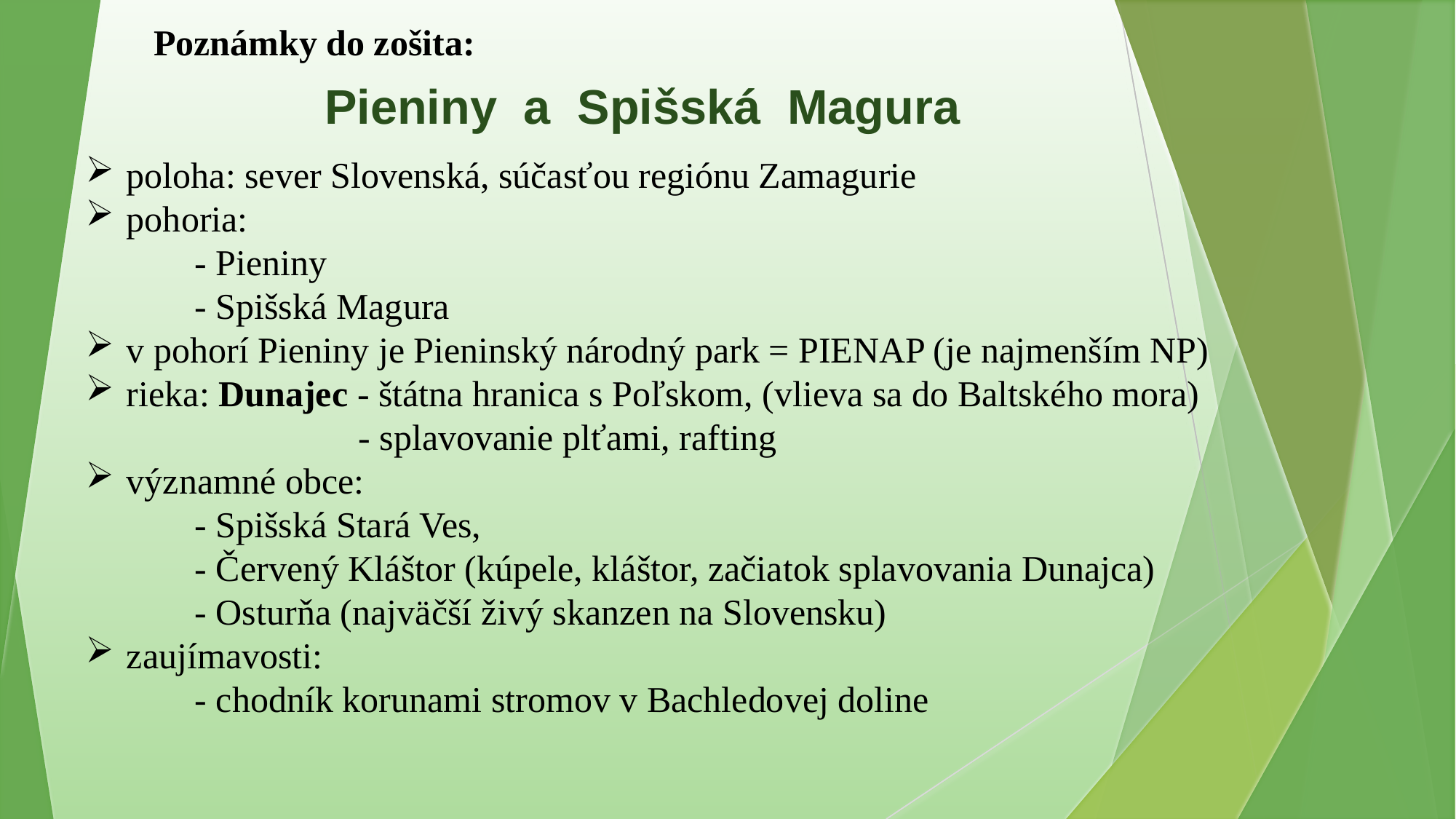

Poznámky do zošita:
# Pieniny  a  Spišská  Magura
poloha: sever Slovenská, súčasťou regiónu Zamagurie
pohoria:
	- Pieniny
	- Spišská Magura
v pohorí Pieniny je Pieninský národný park = PIENAP (je najmenším NP)
rieka: Dunajec - štátna hranica s Poľskom, (vlieva sa do Baltského mora)
		      - splavovanie plťami, rafting
významné obce:
	- Spišská Stará Ves,
	- Červený Kláštor (kúpele, kláštor, začiatok splavovania Dunajca)
	- Osturňa (najväčší živý skanzen na Slovensku)
zaujímavosti:
	- chodník korunami stromov v Bachledovej doline